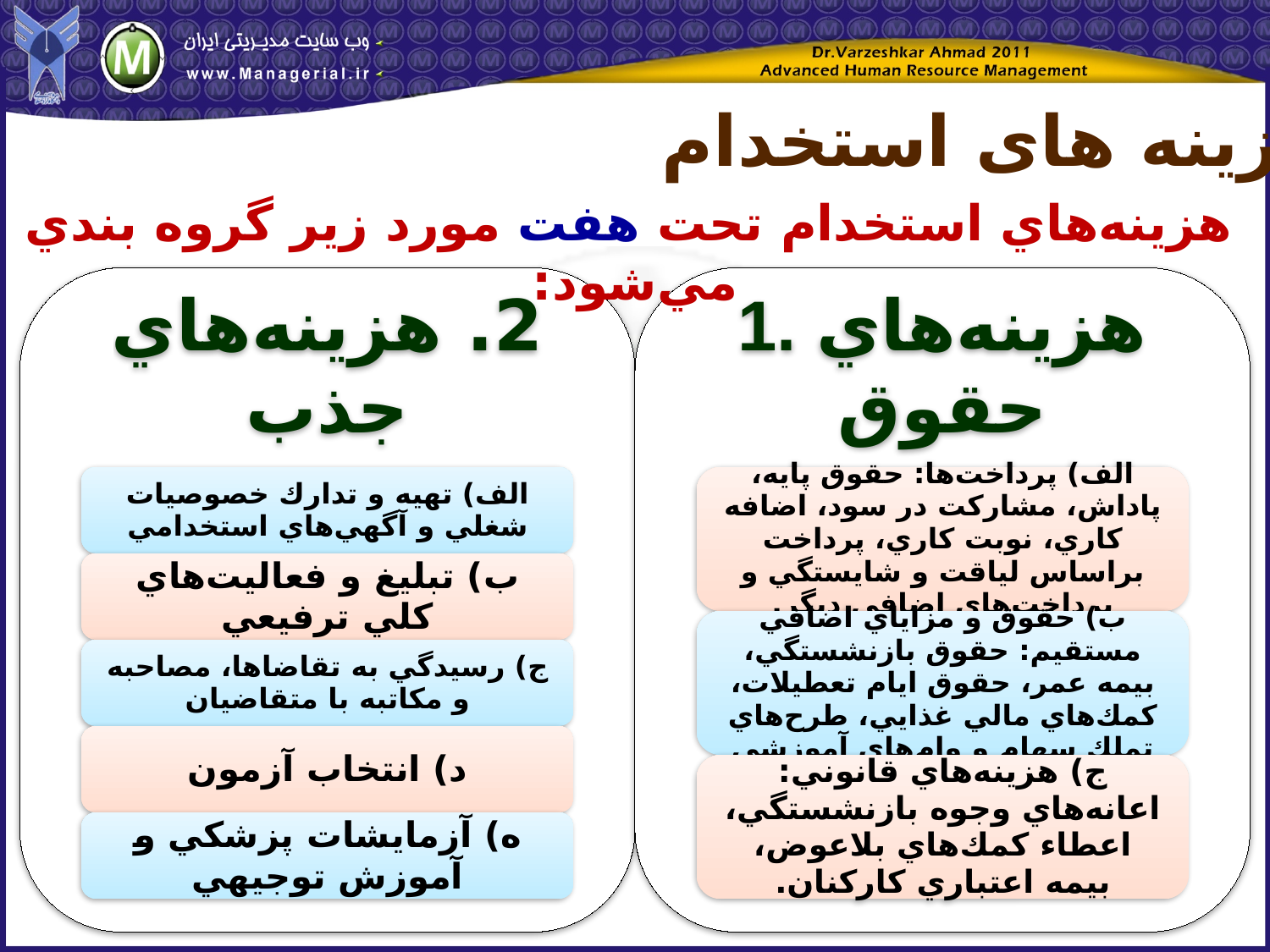

هزینه های‌ استخدام‌
 هزينه‌هاي‌ استخدام‌ تحت‌ هفت‌ مورد زير گروه‌ بندي‌ مي‌شود:
ج‌) رسيدگي‌ به‌ تقاضاها، مصاحبه‌ و مكاتبه‌ با متقاضيان‌
د) انتخاب‌ آزمون‌
ه) آزمايشات‌ پزشكي‌ و آموزش‌ توجيهي‌